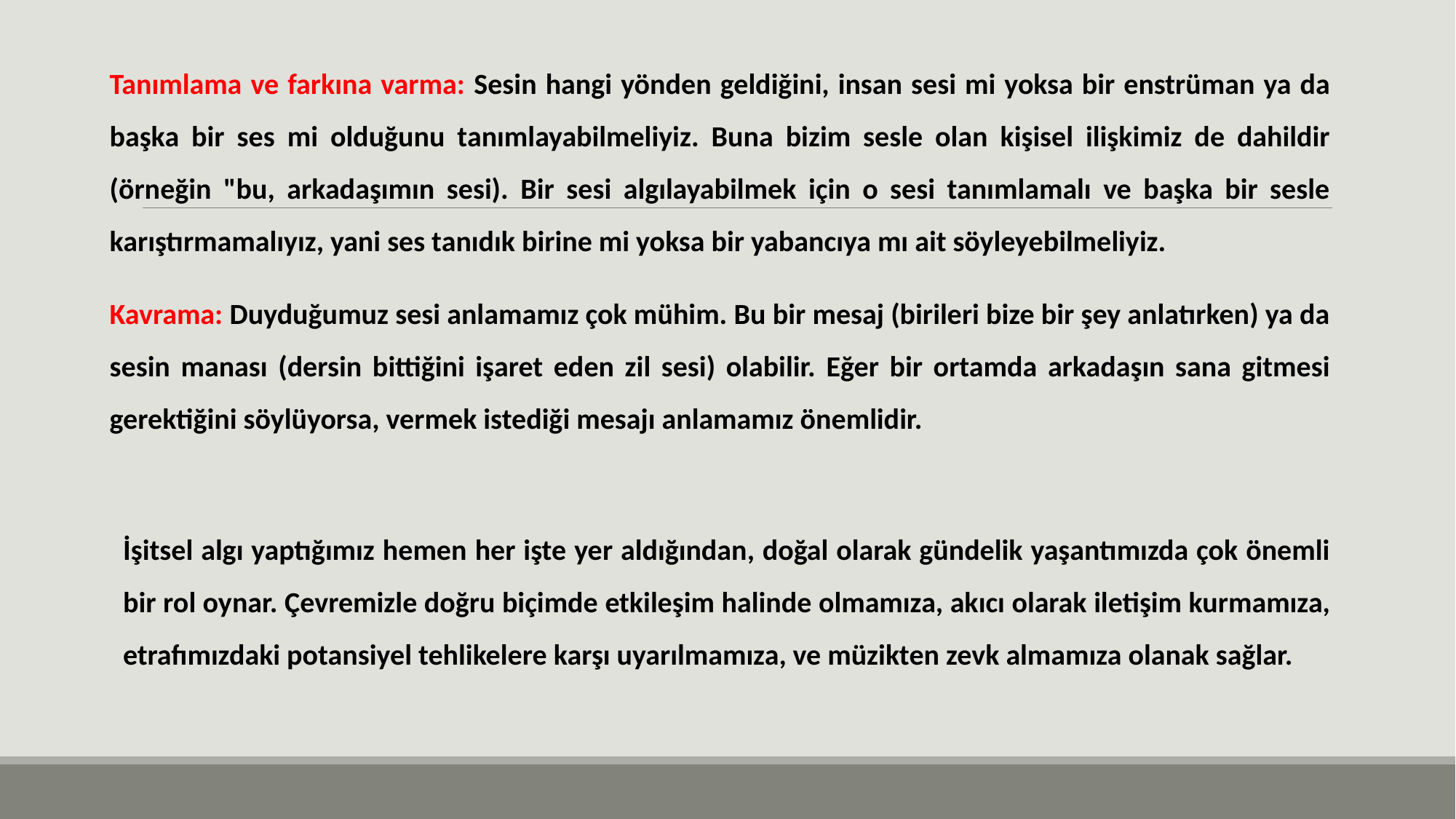

Tanımlama ve farkına varma: Sesin hangi yönden geldiğini, insan sesi mi yoksa bir enstrüman ya da başka bir ses mi olduğunu tanımlayabilmeliyiz. Buna bizim sesle olan kişisel ilişkimiz de dahildir (örneğin "bu, arkadaşımın sesi). Bir sesi algılayabilmek için o sesi tanımlamalı ve başka bir sesle karıştırmamalıyız, yani ses tanıdık birine mi yoksa bir yabancıya mı ait söyleyebilmeliyiz.
Kavrama: Duyduğumuz sesi anlamamız çok mühim. Bu bir mesaj (birileri bize bir şey anlatırken) ya da sesin manası (dersin bittiğini işaret eden zil sesi) olabilir. Eğer bir ortamda arkadaşın sana gitmesi gerektiğini söylüyorsa, vermek istediği mesajı anlamamız önemlidir.

	İşitsel algı yaptığımız hemen her işte yer aldığından, doğal olarak gündelik yaşantımızda çok önemli bir rol oynar. Çevremizle doğru biçimde etkileşim halinde olmamıza, akıcı olarak iletişim kurmamıza, etrafımızdaki potansiyel tehlikelere karşı uyarılmamıza, ve müzikten zevk almamıza olanak sağlar.